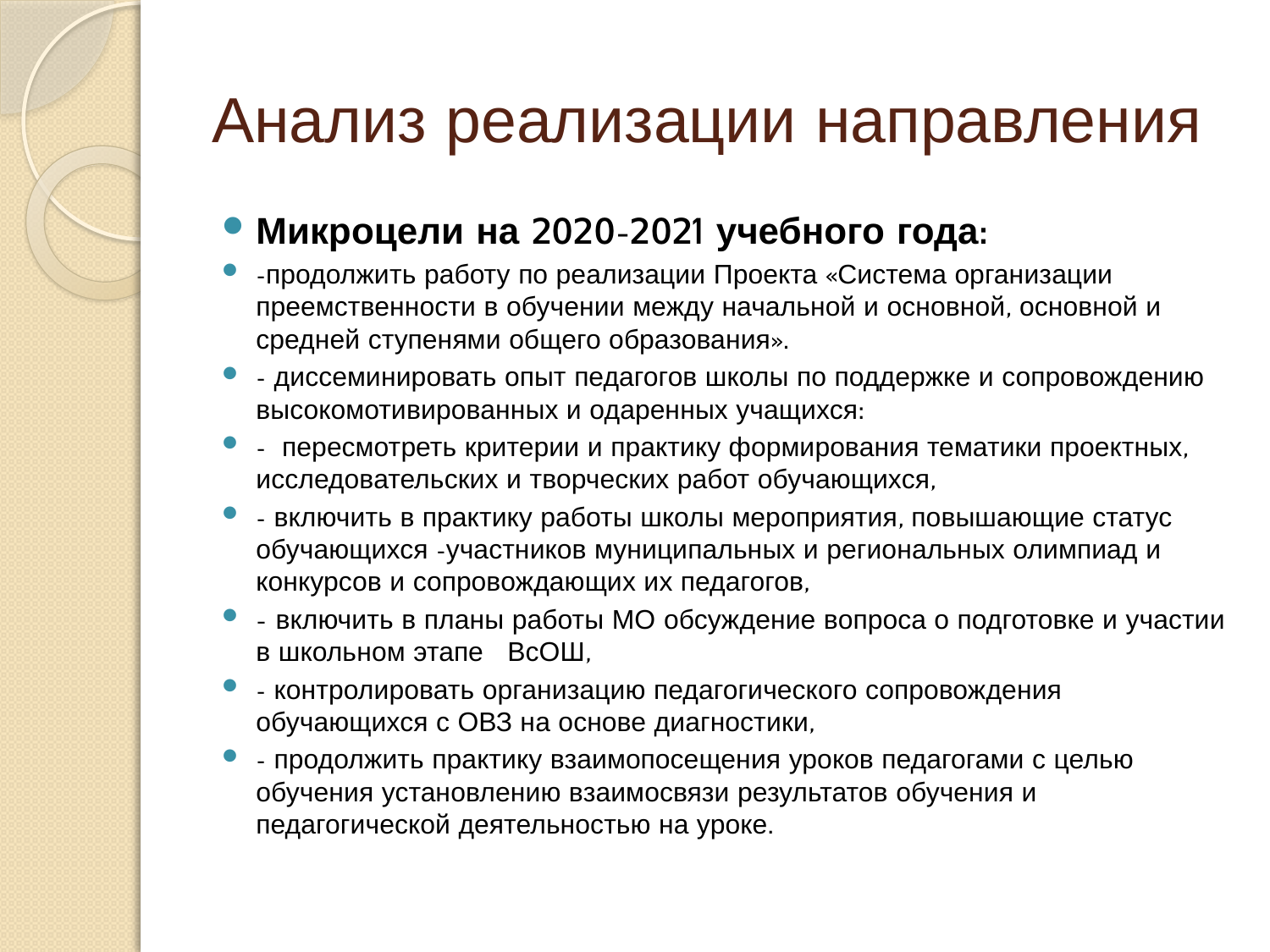

# Анализ реализации направления
Микроцели на 2020-2021 учебного года:
-продолжить работу по реализации Проекта «Система организации преемственности в обучении между начальной и основной, основной и средней ступенями общего образования».
- диссеминировать опыт педагогов школы по поддержке и сопровождению высокомотивированных и одаренных учащихся:
-  пересмотреть критерии и практику формирования тематики проектных, исследовательских и творческих работ обучающихся,
- включить в практику работы школы мероприятия, повышающие статус обучающихся -участников муниципальных и региональных олимпиад и конкурсов и сопровождающих их педагогов,
- включить в планы работы МО обсуждение вопроса о подготовке и участии в школьном этапе   ВсОШ,
- контролировать организацию педагогического сопровождения обучающихся с ОВЗ на основе диагностики,
- продолжить практику взаимопосещения уроков педагогами с целью обучения установлению взаимосвязи результатов обучения и   педагогической деятельностью на уроке.